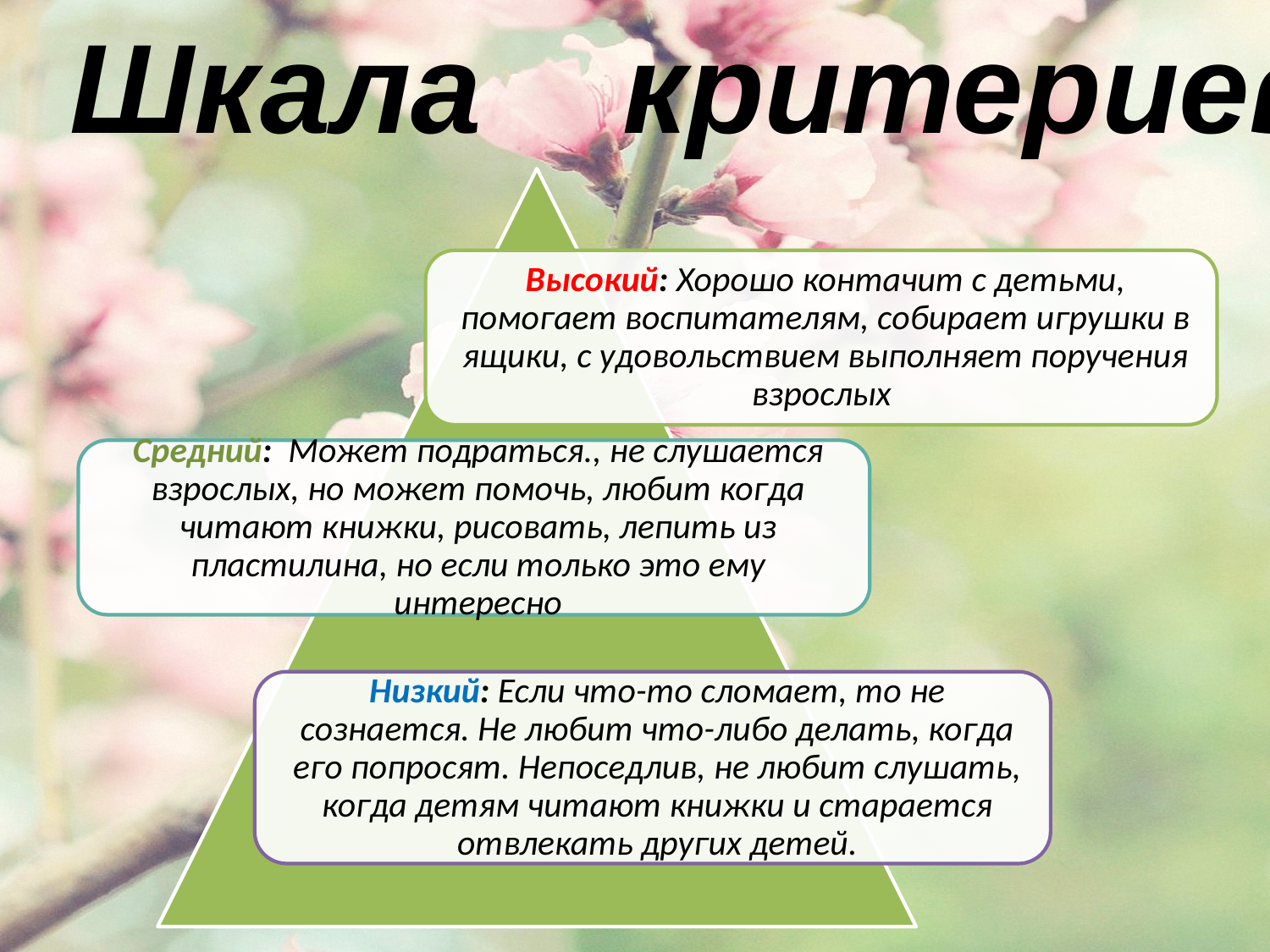

Шкала    критериев
Высокий: Хорошо контачит с детьми, помогает воспитателям, собирает игрушки в ящики, с удовольствием выполняет поручения взрослых
Средний:  Может подраться., не слушается взрослых, но может помочь, любит когда читают книжки, рисовать, лепить из пластилина, но если только это ему интересно
Низкий: Если что-то сломает, то не сознается. Не любит что-либо делать, когда его попросят. Непоседлив, не любит слушать, когда детям читают книжки и старается отвлекать других детей.